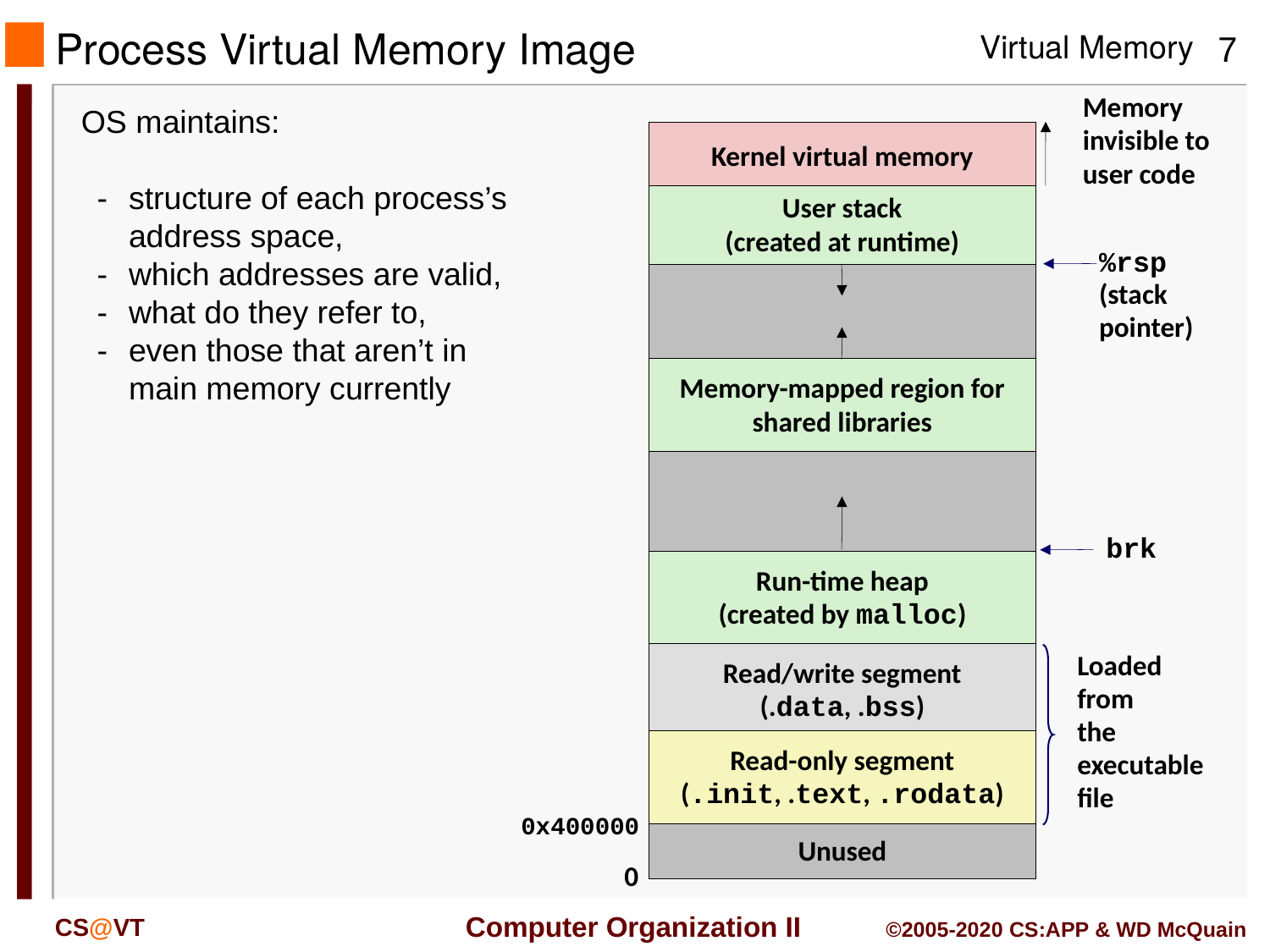

# Process Virtual Memory Image
Memory
invisible to
user code
OS maintains:

-	structure of each process’s address space,
-	which addresses are valid,
-	what do they refer to,
-	even those that aren’t in main memory currently

Kernel virtual memory
User stack
(created at runtime)

%rsp
(stack
pointer)

Memory-mapped region for
shared libraries

brk

Run-time heap
(created by malloc)
Loaded
from
the
executable
file
Read/write segment
(.data, .bss)

Read-only segment
(.init, .text, .rodata)
0x400000
Unused
0